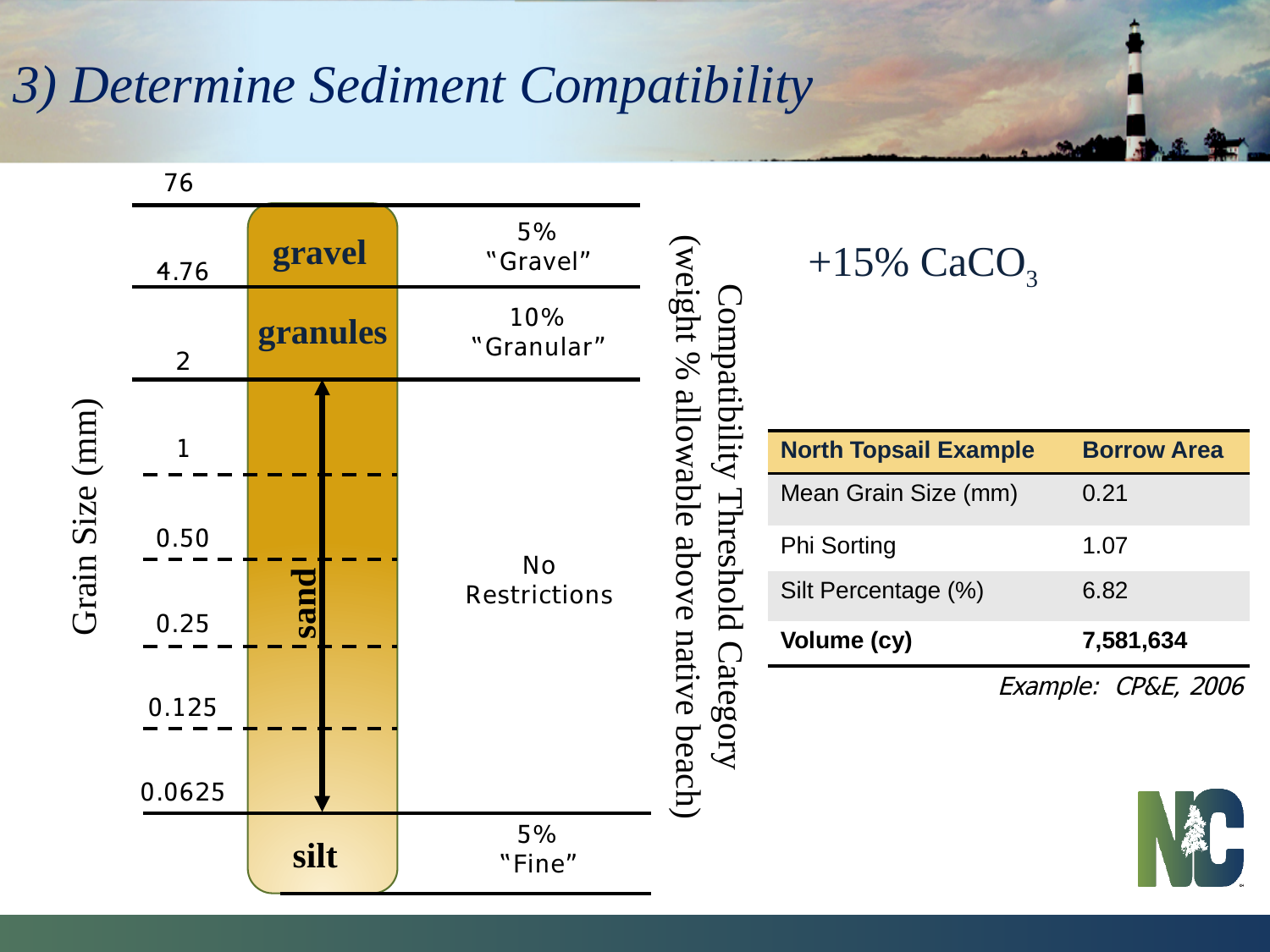

# 3) Determine Sediment Compatibility
76

5%
“Gravel”
gravel
+15% CaCO3
4.76
10%
“Granular”
granules
2
1
| North Topsail Example | Borrow Area |
| --- | --- |
| Mean Grain Size (mm) | 0.21 |
| Phi Sorting | 1.07 |
| Silt Percentage (%) | 6.82 |
| Volume (cy) | 7,581,634 |
Compatibility Threshold Category
(weight % allowable above native beach)
Grain Size (mm)
0.50
No
Restrictions
sand
0.25
Example:  CP&E, 2006
0.125
0.0625
5%
“Fine”
silt